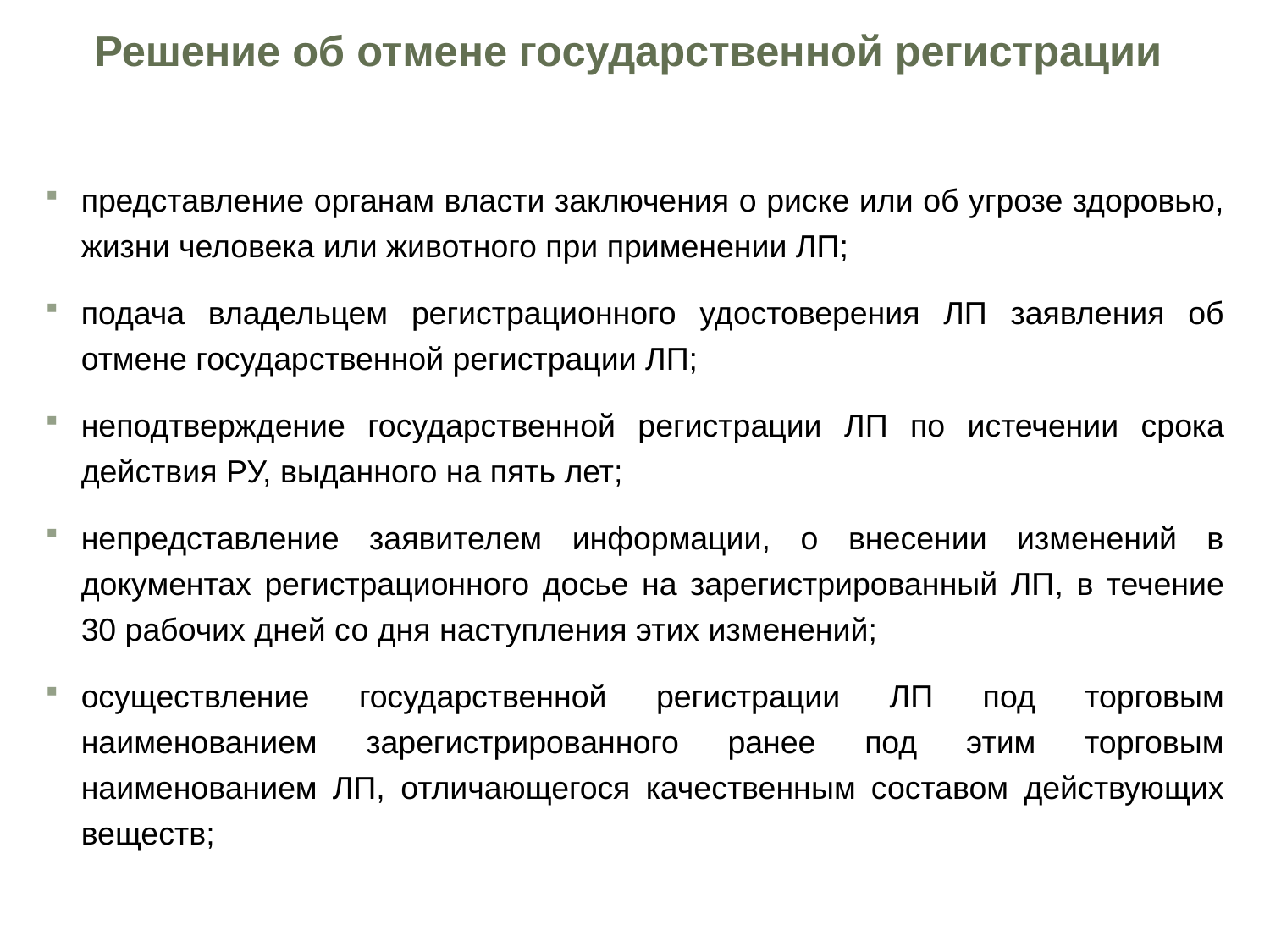

13
# Решение об отмене государственной регистрации
представление органам власти заключения о риске или об угрозе здоровью, жизни человека или животного при применении ЛП;
подача владельцем регистрационного удостоверения ЛП заявления об отмене государственной регистрации ЛП;
неподтверждение государственной регистрации ЛП по истечении срока действия РУ, выданного на пять лет;
непредставление заявителем информации, о внесении изменений в документах регистрационного досье на зарегистрированный ЛП, в течение 30 рабочих дней со дня наступления этих изменений;
осуществление государственной регистрации ЛП под торговым наименованием зарегистрированного ранее под этим торговым наименованием ЛП, отличающегося качественным составом действующих веществ;